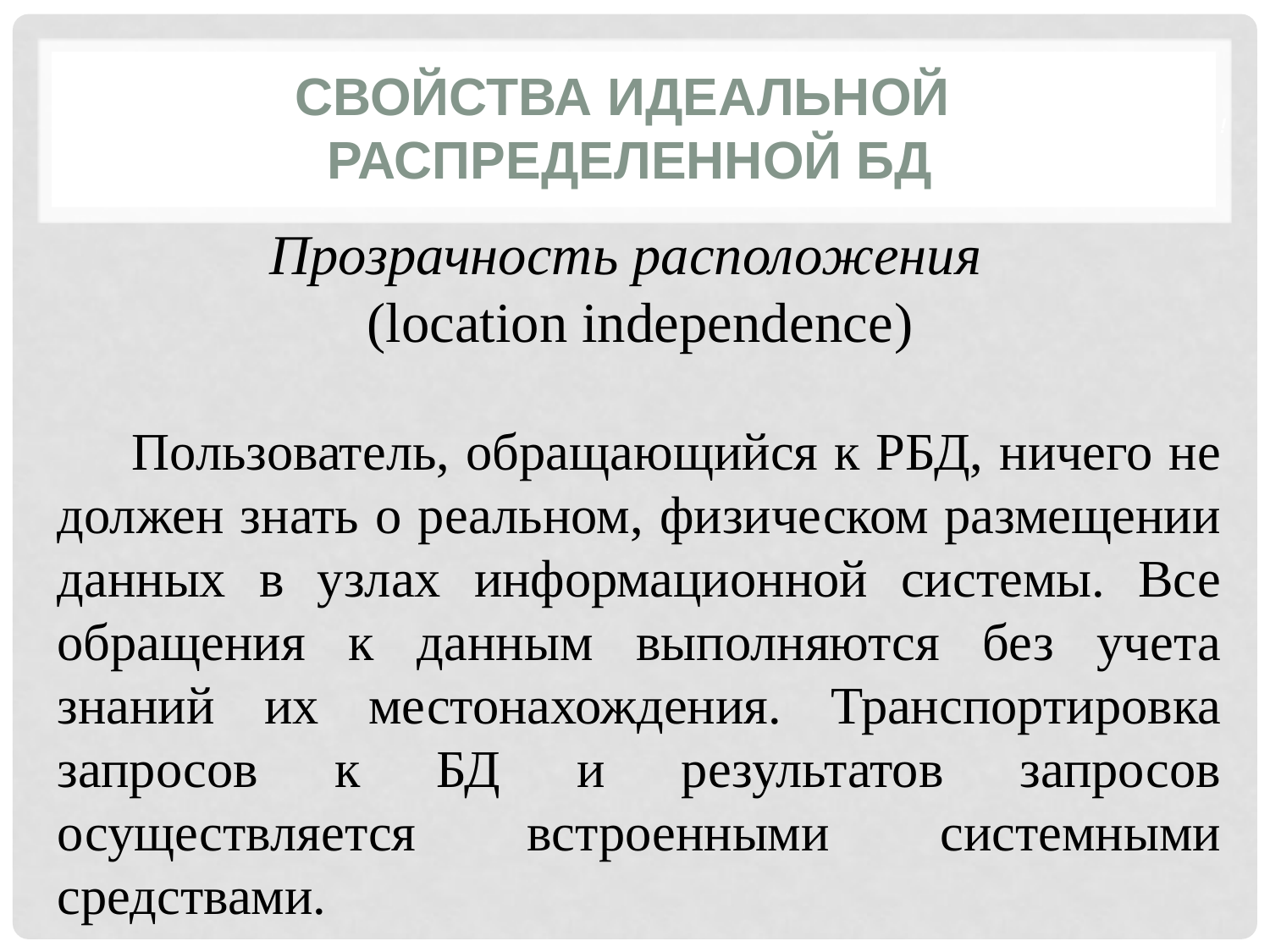

Свойства идеальной
распределенной БД
Прозрачность расположения
(location independence)

Пользователь, обращающийся к РБД, ничего не должен знать о реальном, физическом размещении данных в узлах информационной системы. Все обращения к данным выполняются без учета знаний их местонахождения. Транспортировка запросов к БД и результатов запросов осуществляется встроенными системными средствами.